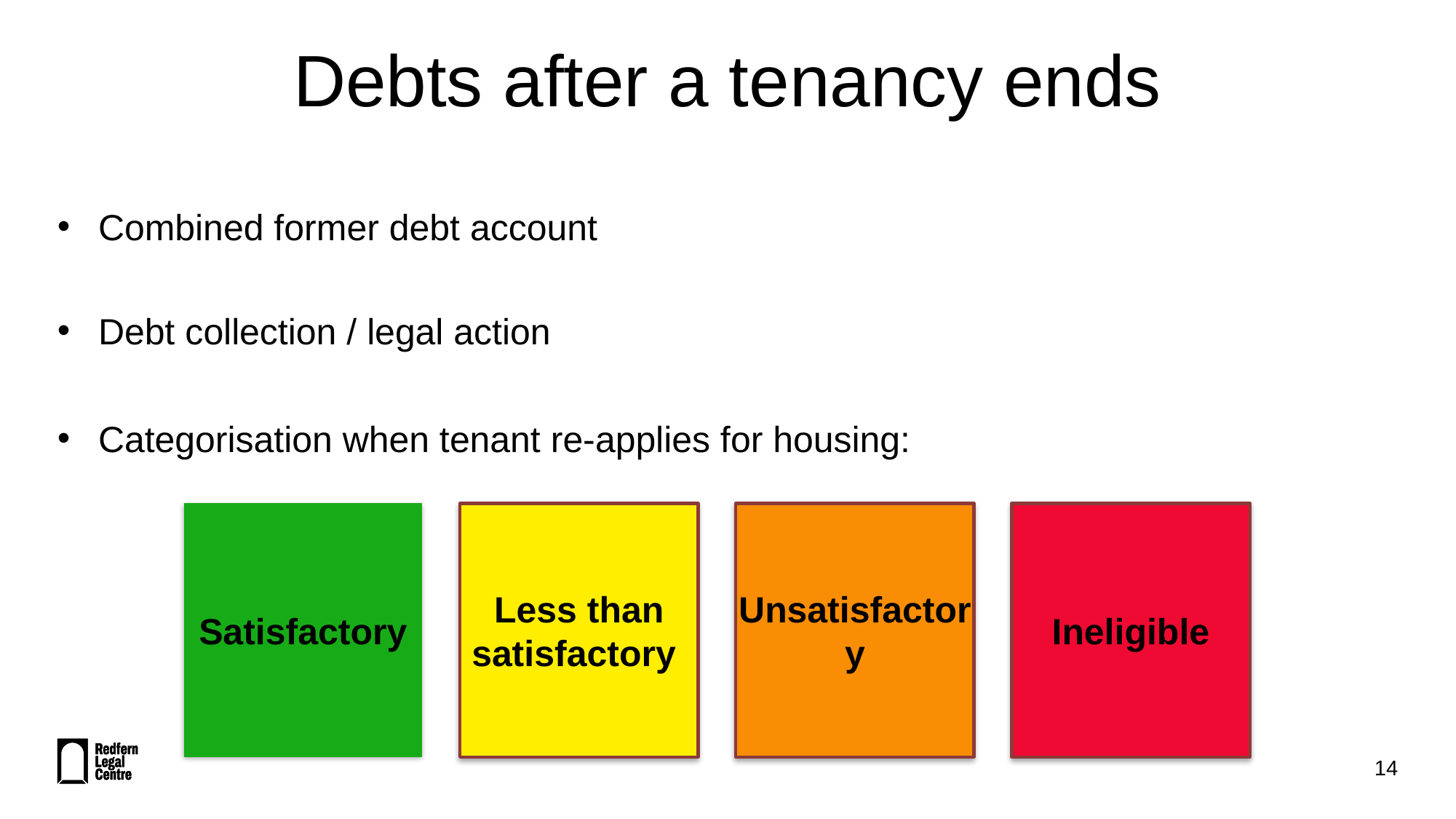

# Debts after a tenancy ends
Combined former debt account
Debt collection / legal action
Categorisation when tenant re-applies for housing:

Satisfactory

Less than satisfactory
Unsatisfactory
Ineligible
14